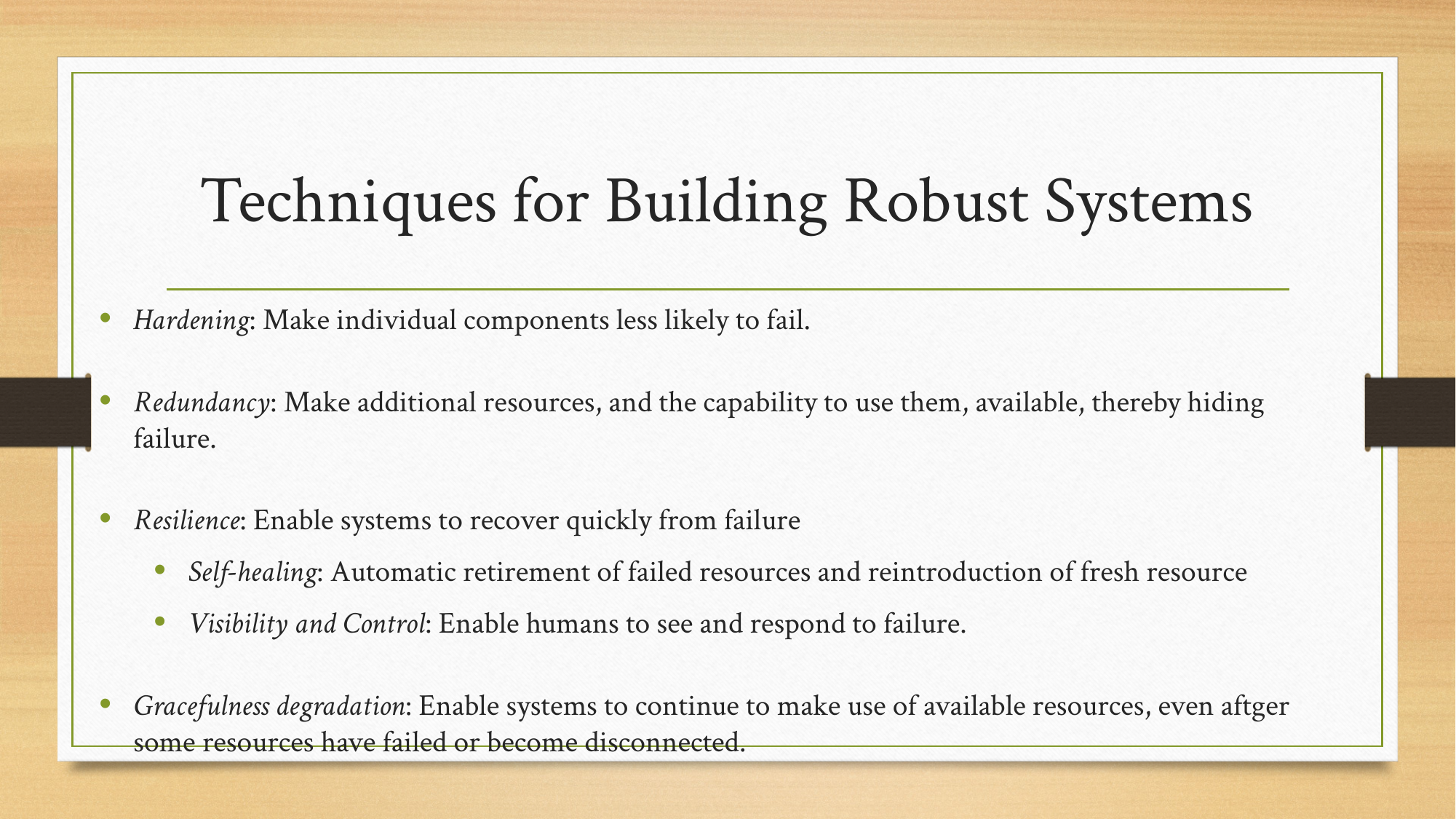

# Techniques for Building Robust Systems
Hardening: Make individual components less likely to fail.

Redundancy: Make additional resources, and the capability to use them, available, thereby hiding failure.

Resilience: Enable systems to recover quickly from failure
Self-healing: Automatic retirement of failed resources and reintroduction of fresh resource
Visibility and Control: Enable humans to see and respond to failure.

Gracefulness degradation: Enable systems to continue to make use of available resources, even aftger some resources have failed or become disconnected.